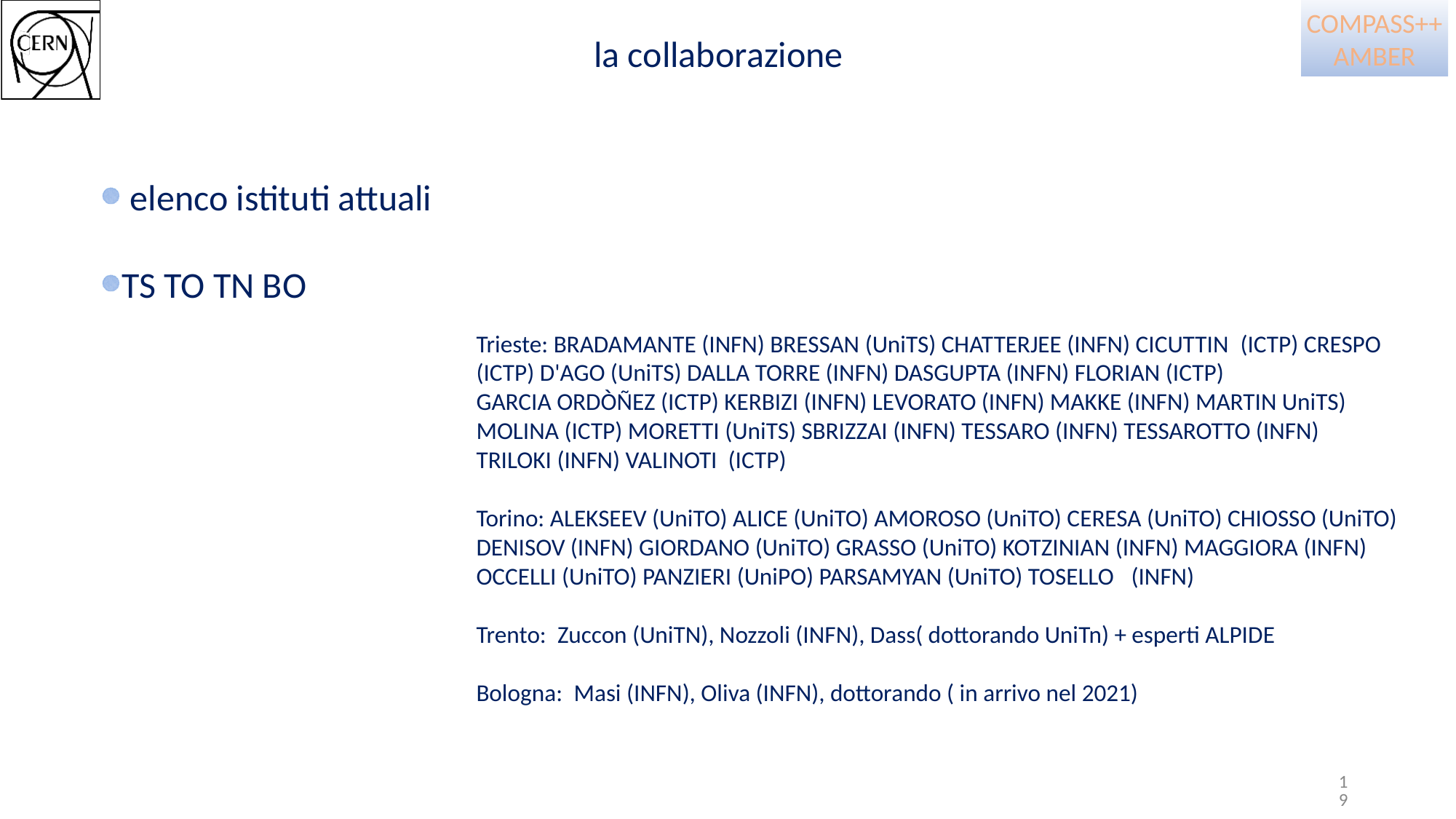

# la collaborazione
 elenco istituti attuali

TS TO TN BO
Trieste: BRADAMANTE (INFN) BRESSAN (UniTS) CHATTERJEE (INFN) CICUTTIN	(ICTP) CRESPO (ICTP) D'AGO (UniTS) DALLA TORRE (INFN) DASGUPTA (INFN) FLORIAN (ICTP)
GARCIA ORDÒÑEZ (ICTP) KERBIZI (INFN) LEVORATO (INFN) MAKKE (INFN) MARTIN UniTS)
MOLINA (ICTP) MORETTI (UniTS) SBRIZZAI (INFN) TESSARO (INFN) TESSAROTTO (INFN)
TRILOKI (INFN) VALINOTI  (ICTP)

Torino: ALEKSEEV (UniTO) ALICE (UniTO) AMOROSO (UniTO) CERESA (UniTO) CHIOSSO (UniTO)
DENISOV (INFN) GIORDANO (UniTO) GRASSO (UniTO) KOTZINIAN (INFN) MAGGIORA (INFN)
OCCELLI (UniTO) PANZIERI (UniPO) PARSAMYAN (UniTO) TOSELLO	(INFN)

Trento:  Zuccon (UniTN), Nozzoli (INFN), Dass( dottorando UniTn) + esperti ALPIDE
Bologna:  Masi (INFN), Oliva (INFN), dottorando ( in arrivo nel 2021)
19